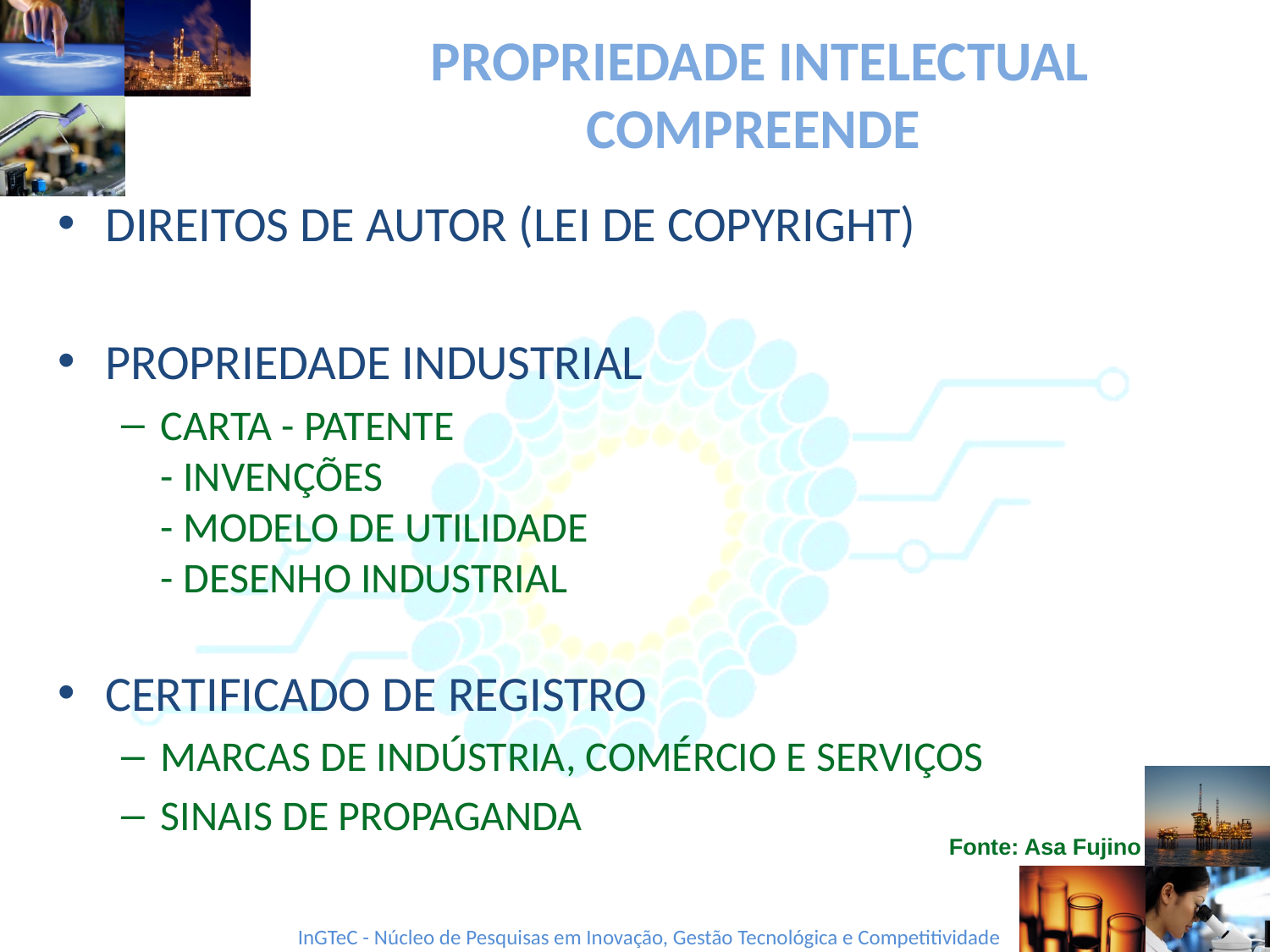

# PROPRIEDADE INTELECTUAL COMPREENDE
DIREITOS DE AUTOR (LEI DE COPYRIGHT)

PROPRIEDADE INDUSTRIAL
CARTA - PATENTE
- INVENÇÕES
- MODELO DE UTILIDADE
- DESENHO INDUSTRIAL
CERTIFICADO DE REGISTRO
MARCAS DE INDÚSTRIA, COMÉRCIO E SERVIÇOS
SINAIS DE PROPAGANDA

Fonte: Asa Fujino